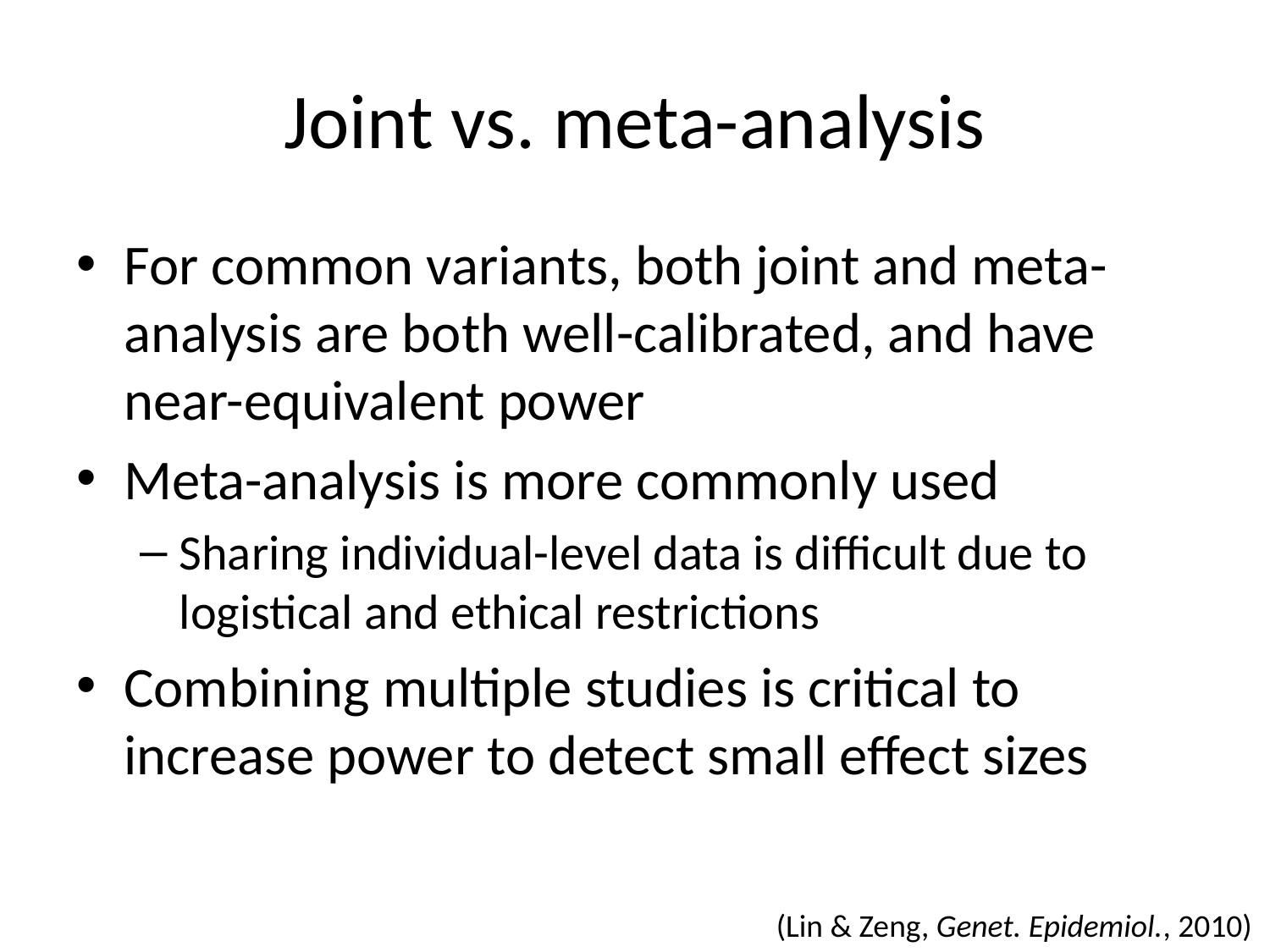

# Joint vs. meta-analysis
For common variants, both joint and meta-analysis are both well-calibrated, and have near-equivalent power
Meta-analysis is more commonly used
Sharing individual-level data is difficult due to logistical and ethical restrictions
Combining multiple studies is critical to increase power to detect small effect sizes
(Lin & Zeng, Genet. Epidemiol., 2010)